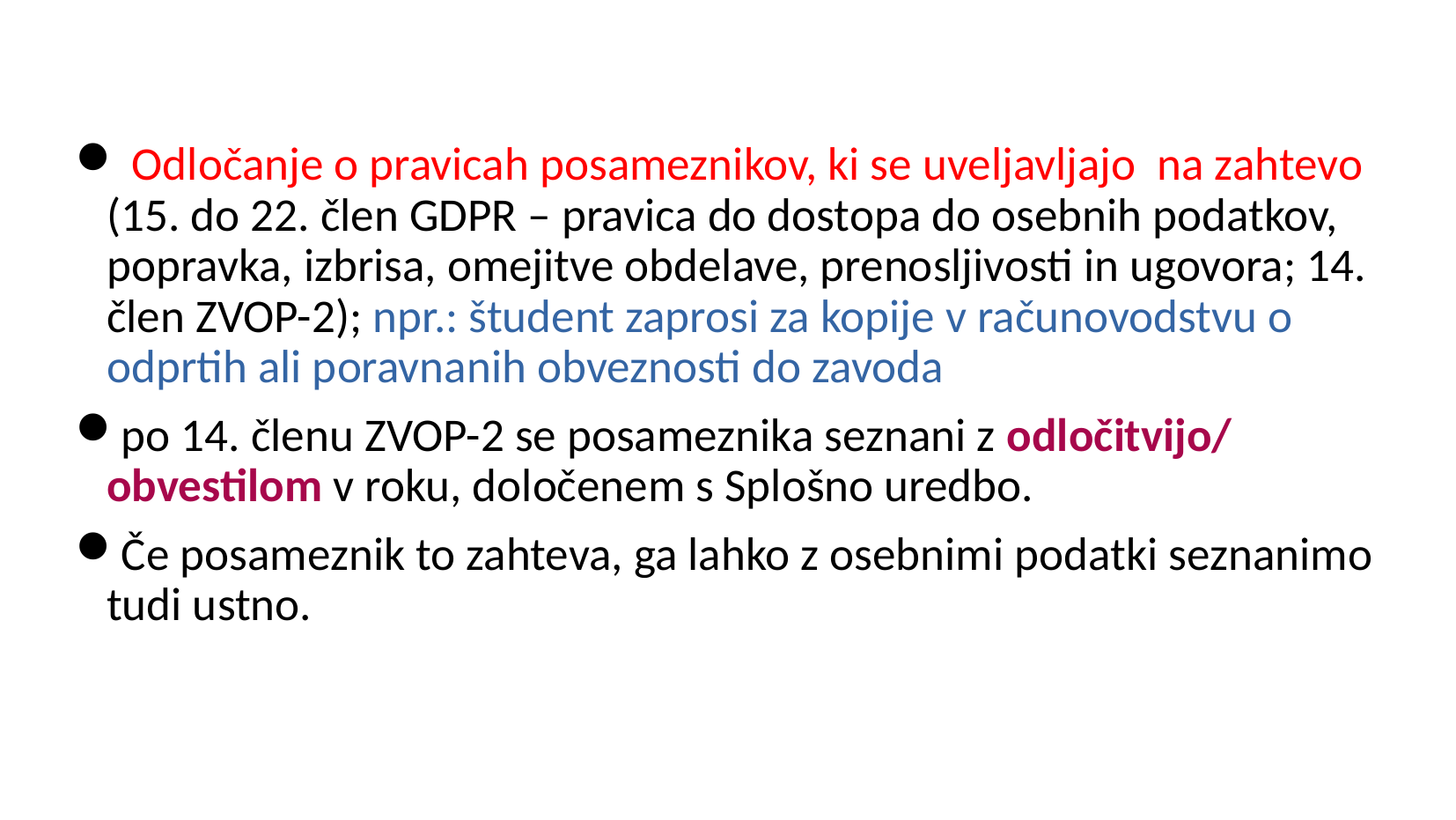

Odločanje o pravicah posameznikov, ki se uveljavljajo  na zahtevo (15. do 22. člen GDPR – pravica do dostopa do osebnih podatkov, popravka, izbrisa, omejitve obdelave, prenosljivosti in ugovora; 14. člen ZVOP-2); npr.: študent zaprosi za kopije v računovodstvu o odprtih ali poravnanih obveznosti do zavoda
po 14. členu ZVOP-2 se posameznika seznani z odločitvijo/ obvestilom v roku, določenem s Splošno uredbo.
Če posameznik to zahteva, ga lahko z osebnimi podatki seznanimo tudi ustno.